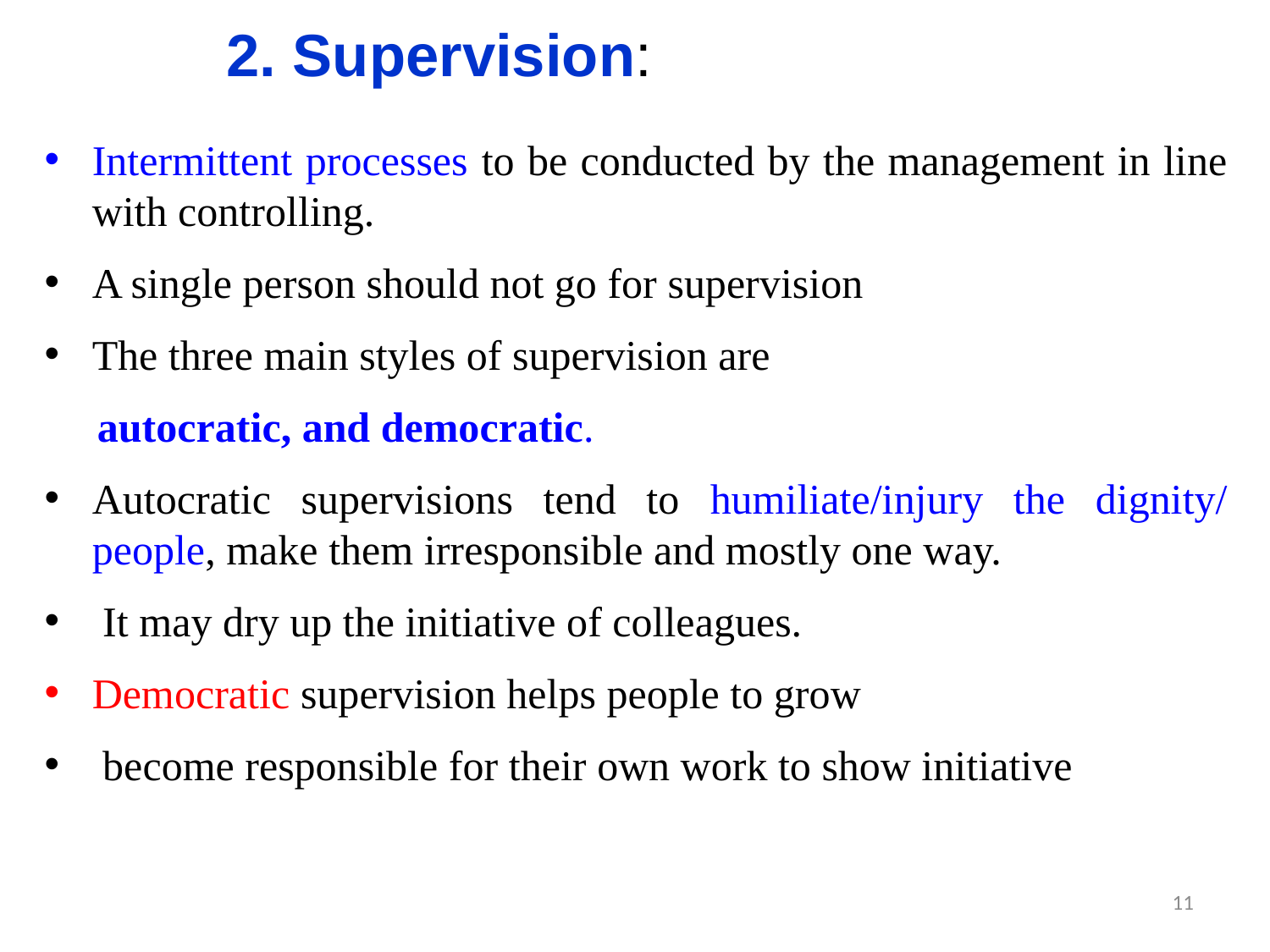

# 2. Supervision:
Intermittent processes to be conducted by the management in line with controlling.
A single person should not go for supervision
The three main styles of supervision are
     autocratic, and democratic.
Autocratic supervisions tend to humiliate/injury the dignity/ people, make them irresponsible and mostly one way.
 It may dry up the initiative of colleagues.
Democratic supervision helps people to grow
 become responsible for their own work to show initiative
11